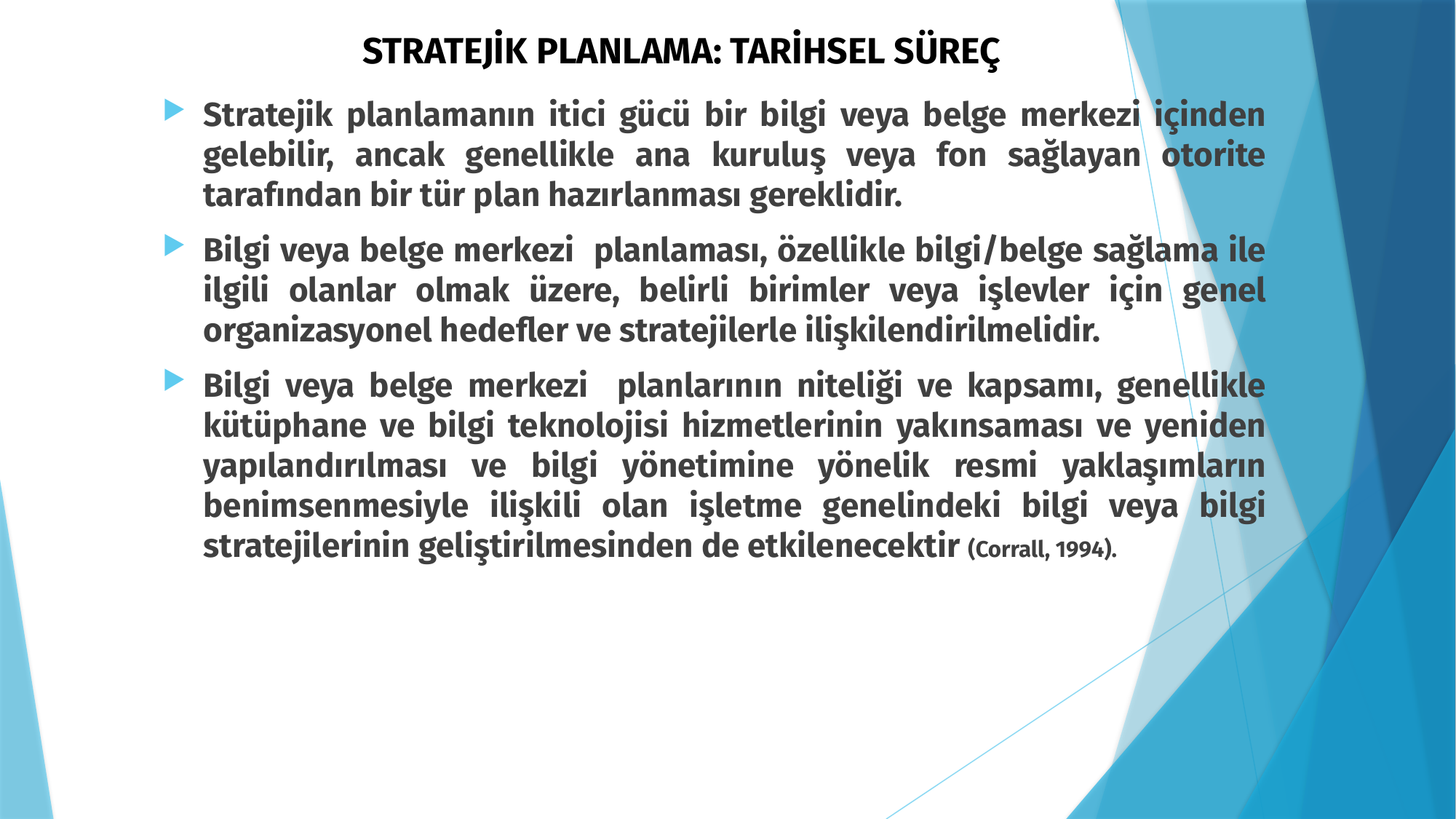

# STRATEJİK PLANLAMA: TARİHSEL SÜREÇ
Stratejik planlamanın itici gücü bir bilgi veya belge merkezi içinden gelebilir, ancak genellikle ana kuruluş veya fon sağlayan otorite tarafından bir tür plan hazırlanması gereklidir.
Bilgi veya belge merkezi  planlaması, özellikle bilgi/belge sağlama ile ilgili olanlar olmak üzere, belirli birimler veya işlevler için genel organizasyonel hedefler ve stratejilerle ilişkilendirilmelidir.
Bilgi veya belge merkezi  planlarının niteliği ve kapsamı, genellikle kütüphane ve bilgi teknolojisi hizmetlerinin yakınsaması ve yeniden yapılandırılması ve bilgi yönetimine yönelik resmi yaklaşımların benimsenmesiyle ilişkili olan işletme genelindeki bilgi veya bilgi stratejilerinin geliştirilmesinden de etkilenecektir (Corrall, 1994).